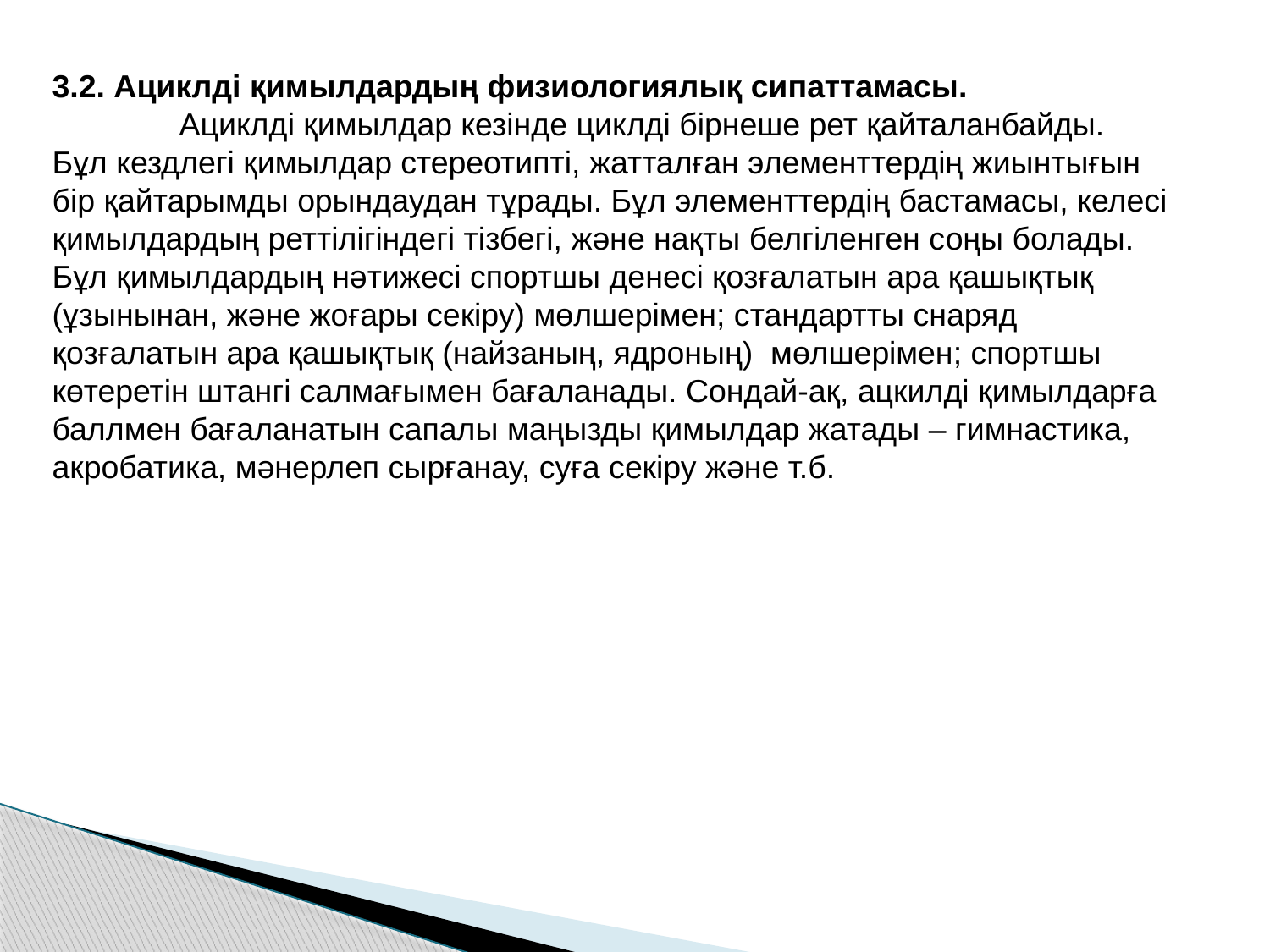

3.2. Ациклді қимылдардың физиологиялық сипаттамасы.
	Ациклді қимылдар кезінде циклді бірнеше рет қайталанбайды. Бұл кездлегі қимылдар стереотипті, жатталған элементтердің жиынтығын бір қайтарымды орындаудан тұрады. Бұл элементтердің бастамасы, келесі қимылдардың реттілігіндегі тізбегі, және нақты белгіленген соңы болады. Бұл қимылдардың нәтижесі спортшы денесі қозғалатын ара қашықтық (ұзынынан, және жоғары секіру) мөлшерімен; стандартты снаряд қозғалатын ара қашықтық (найзаның, ядроның)  мөлшерімен; спортшы көтеретін штангі салмағымен бағаланады. Сондай-ақ, ацкилді қимылдарға баллмен бағаланатын сапалы маңызды қимылдар жатады – гимнастика, акробатика, мәнерлеп сырғанау, суға секіру және т.б.